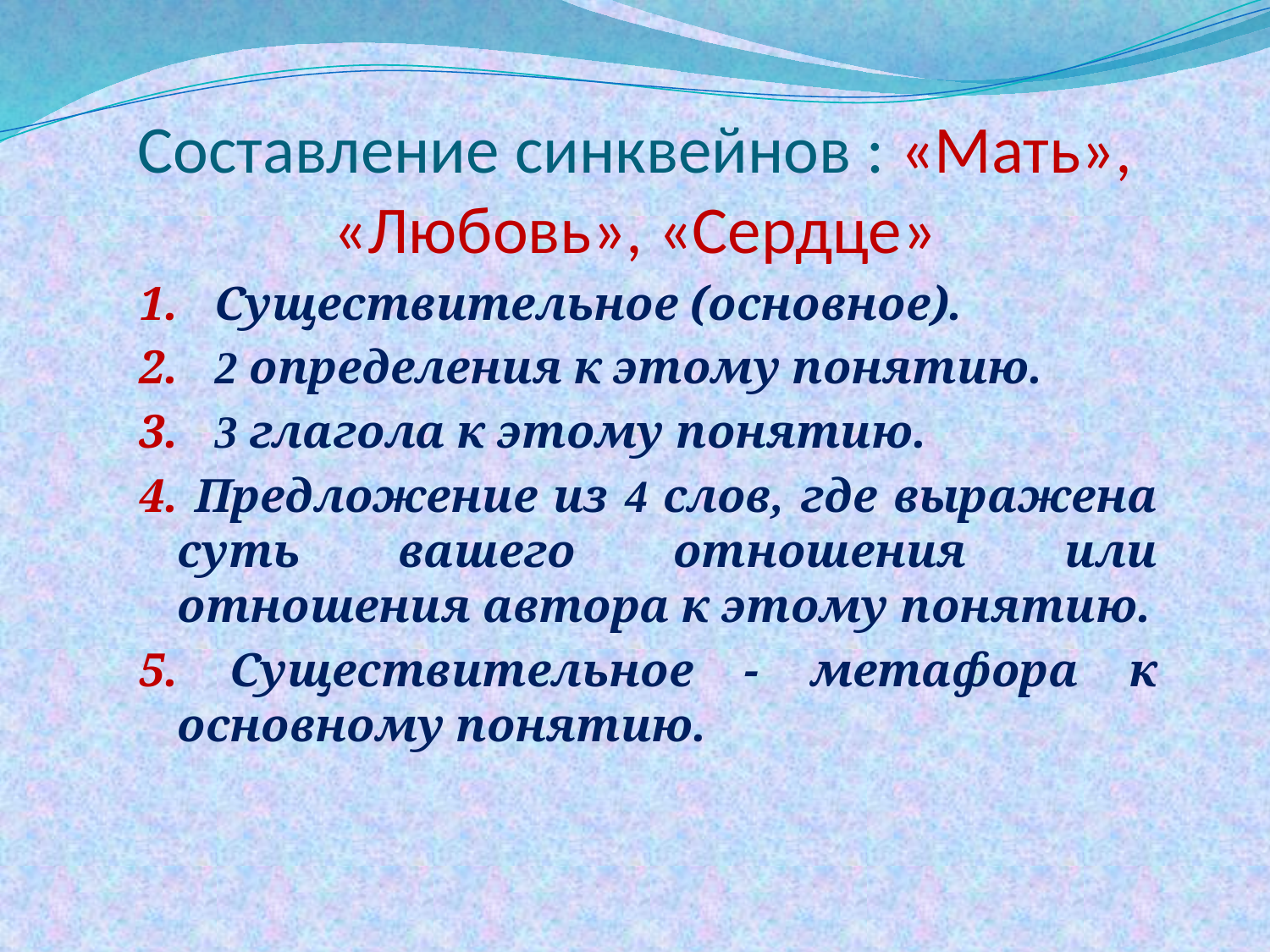

# Составление синквейнов : «Мать», «Любовь», «Сердце»
1.   Существительное (основное).
2.   2 определения к этому понятию.
3.   3 глагола к этому понятию.
4. Предложение из 4 слов, где выражена суть вашего отношения или отношения автора к этому понятию.
5. Существительное - метафора к основному понятию.